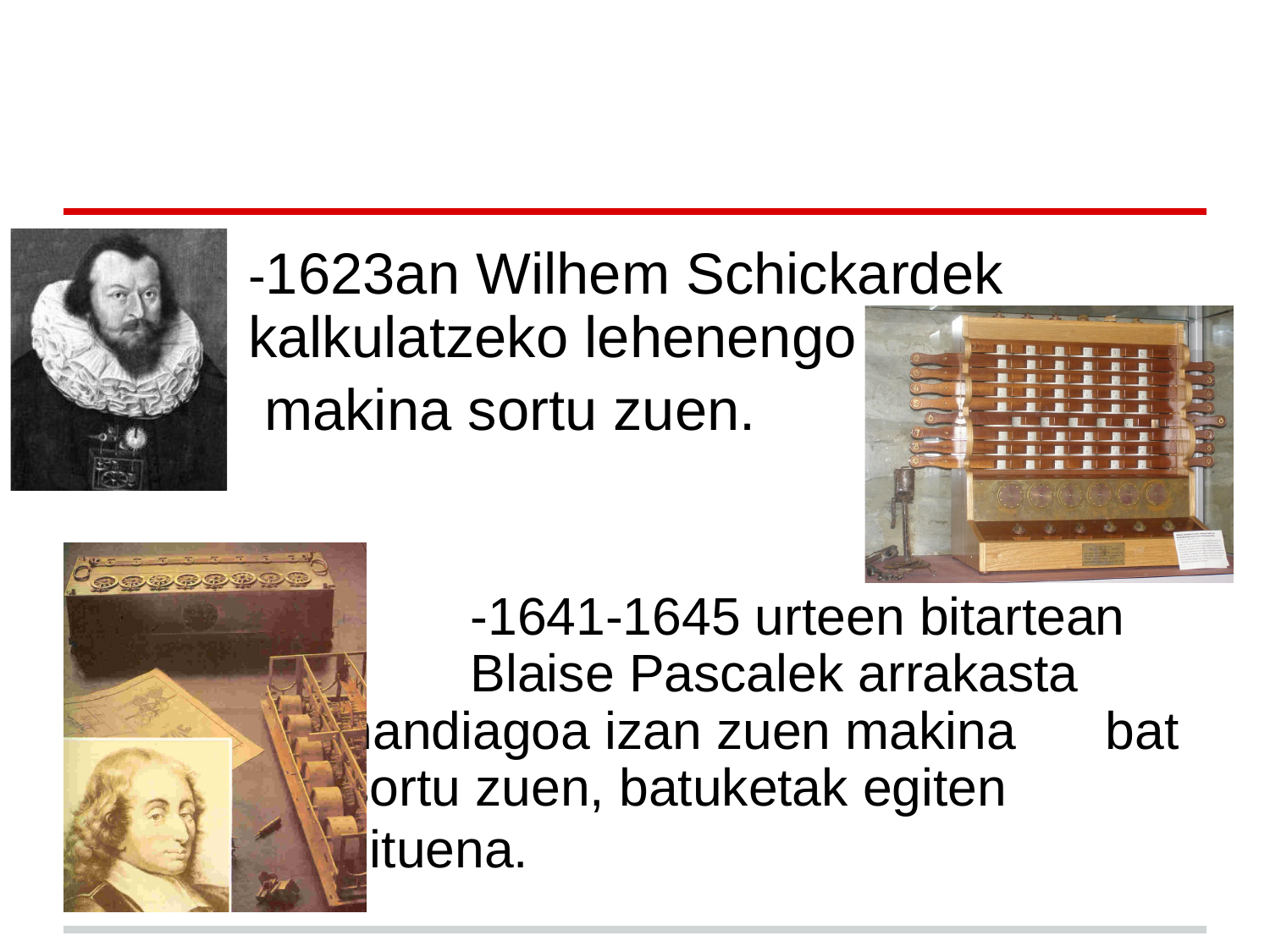

#

-1623an Wilhem Schickardek kalkulatzeko lehenengo
 makina sortu zuen.

  		-1641-1645 urteen bitartean 	Blaise Pascalek arrakasta 	handiagoa izan zuen makina 	bat sortu zuen, batuketak egiten 	zituena.